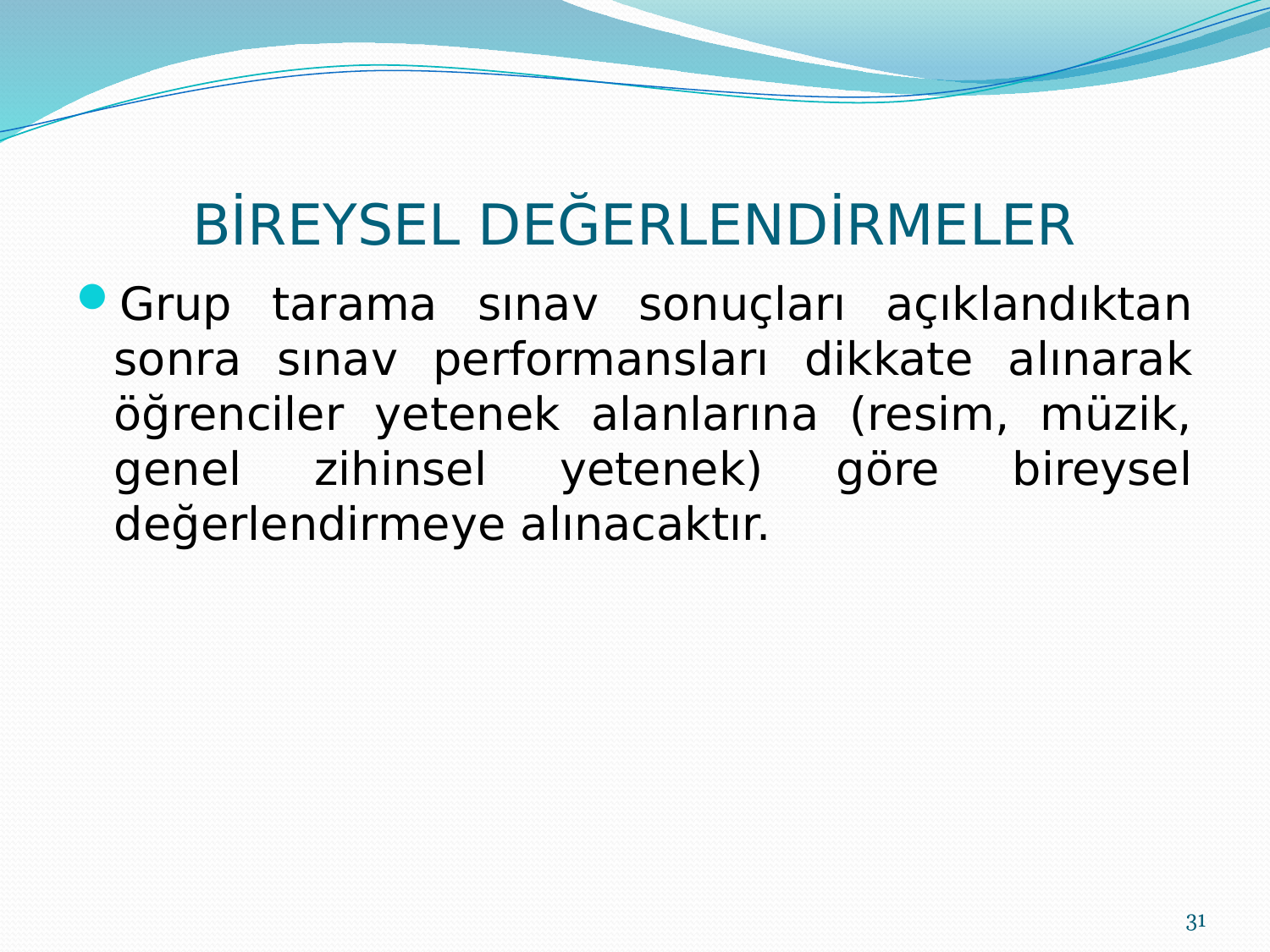

# BİREYSEL DEĞERLENDİRMELER
Grup tarama sınav sonuçları açıklandıktan sonra sınav performansları dikkate alınarak öğrenciler yetenek alanlarına (resim, müzik, genel zihinsel yetenek) göre bireysel değerlendirmeye alınacaktır.
31